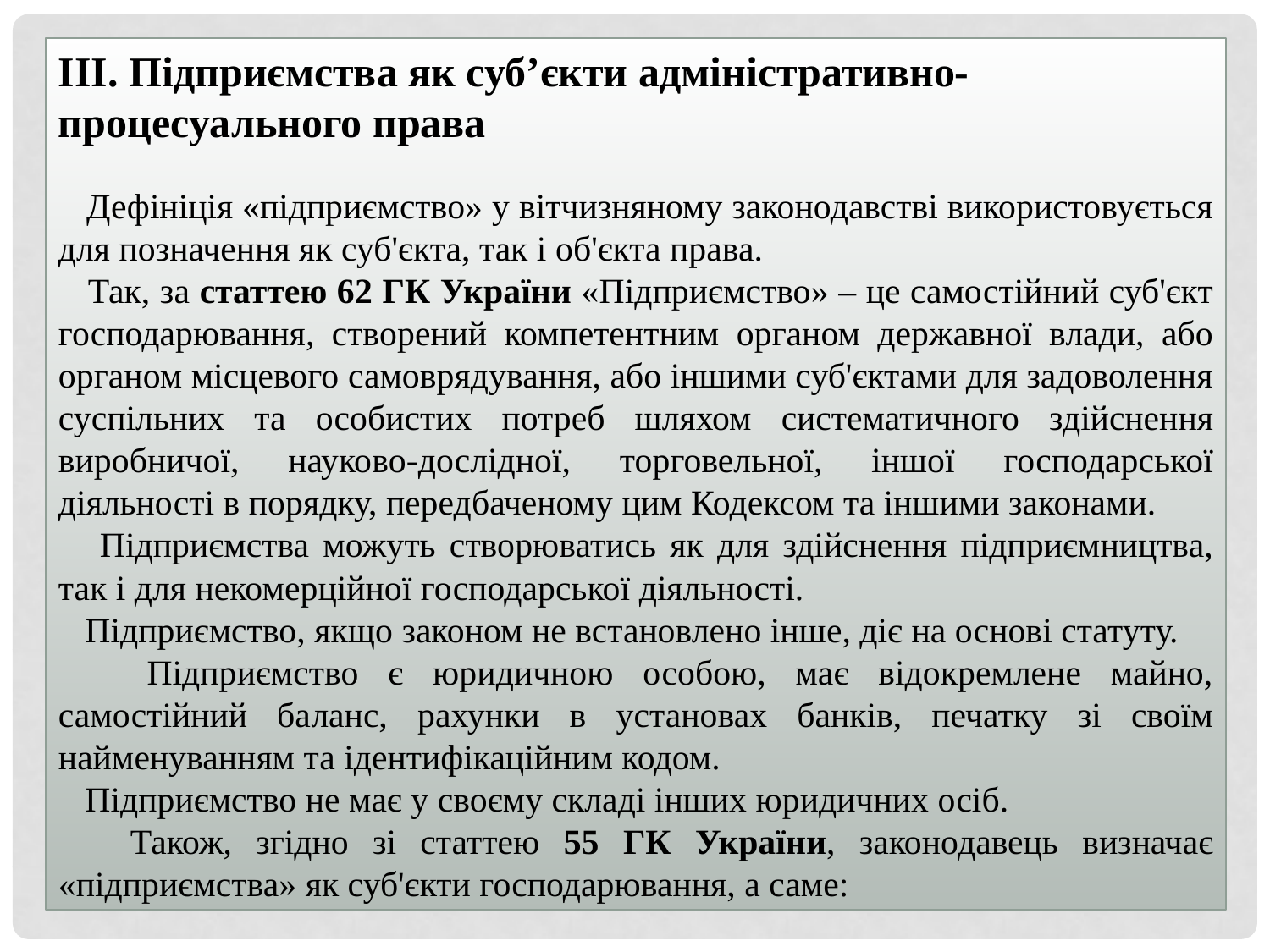

ІІІ. Підприємства як суб’єкти адміністративно-процесуального права

   Дефініція «підприємство» у вітчизняному законодавстві використовується для позначення як суб'єкта, так і об'єкта права.
   Так, за статтею 62 ГК України «Підприємство» – це самостійний суб'єкт господарювання, створений компетентним органом державної влади, або органом місцевого самоврядування, або іншими суб'єктами для задоволення суспільних та особистих потреб шляхом систематичного здійснення виробничої, науково-дослідної, торговельної, іншої господарської діяльності в порядку, передбаченому цим Кодексом та іншими законами.
   Підприємства можуть створюватись як для здійснення підприємництва, так і для некомерційної господарської діяльності.
   Підприємство, якщо законом не встановлено інше, діє на основі статуту.
   Підприємство є юридичною особою, має відокремлене майно, самостійний баланс, рахунки в установах банків, печатку зі своїм найменуванням та ідентифікаційним кодом.
   Підприємство не має у своєму складі інших юридичних осіб.
   Також, згідно зі статтею 55 ГК України, законодавець визначає «підприємства» як суб'єкти господарювання, а саме: